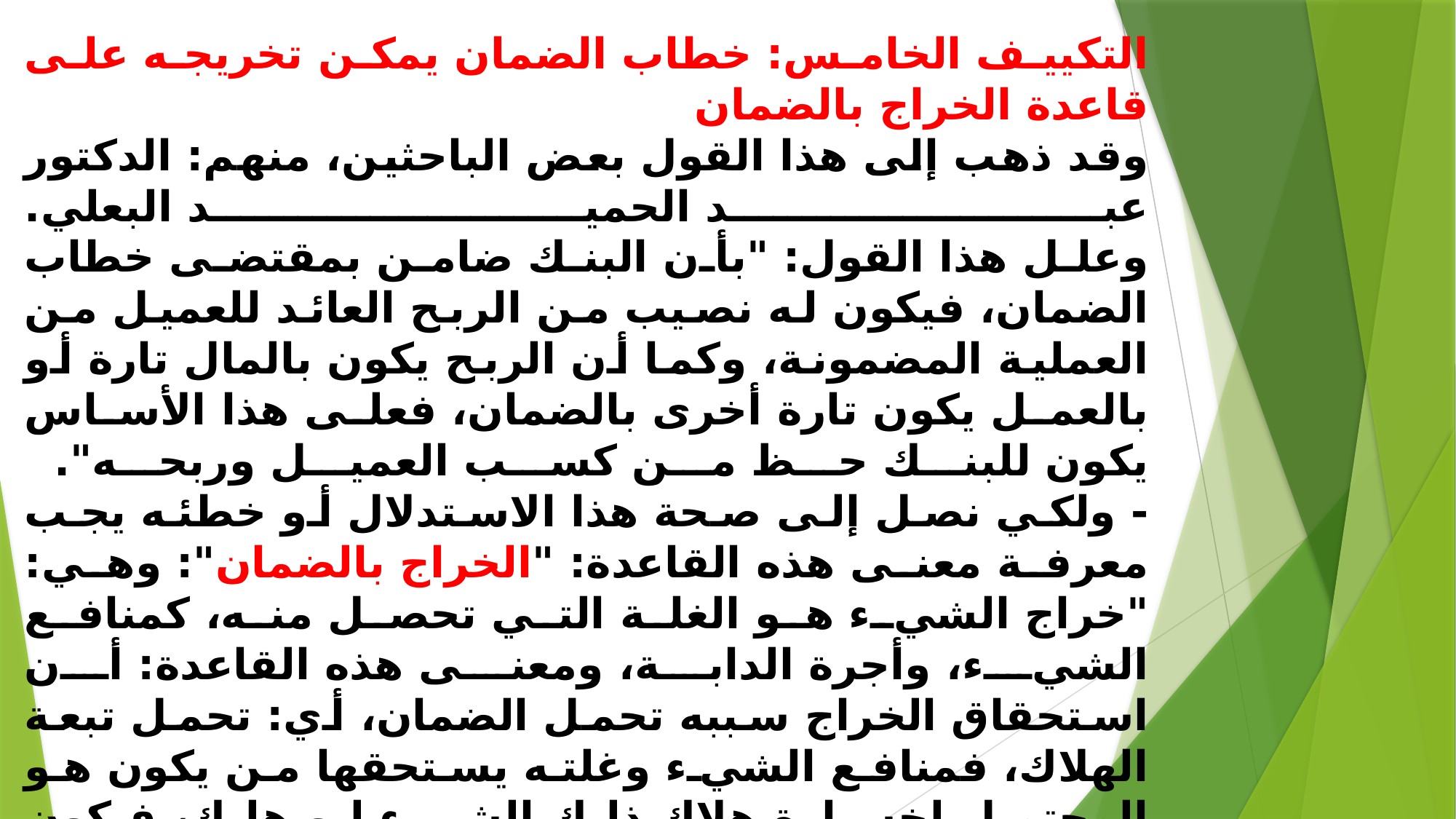

# التكييف الخامس: خطاب الضمان يمكن تخريجه على قاعدة الخراج بالضمان وقد ذهب إلى هذا القول بعض الباحثين، منهم: الدكتور عبد الحميد البعلي. وعلل هذا القول: "بأن البنك ضامن بمقتضى خطاب الضمان، فيكون له نصيب من الربح العائد للعميل من العملية المضمونة، وكما أن الربح يكون بالمال تارة أو بالعمل يكون تارة أخرى بالضمان، فعلى هذا الأساس يكون للبنك حظ من كسب العميل وربحه". - ولكي نصل إلى صحة هذا الاستدلال أو خطئه يجب معرفة معنى هذه القاعدة: "الخراج بالضمان": وهي: "خراج الشيء هو الغلة التي تحصل منه، كمنافع الشيء، وأجرة الدابة، ومعنى هذه القاعدة: أن استحقاق الخراج سببه تحمل الضمان، أي: تحمل تبعة الهلاك، فمنافع الشيء وغلته يستحقها من يكون هو المحتمل لخسارة هلاك ذلك الشيء لو هلك، فيكون استحقاق الثمر في مقابل تحمل الخسارة.               . - إذا ندرك خطأ ذلك الاستدلال لعدم وجود معنى للخسارة لدى المصرف المصدر لخطاب الضمان؛ لأن خطاب الضمان إما يكون مغطى كليًا، وبذلك يكون المصرف في مأمن من الخسارة، وإما أن يكون مغطى جزئيًا أو غير مغطى، فالجزء الغير مغطى يعود المصرف به على العميل بالاستفاء من التأمينات التي رهنها المصرف قبل إصداره خطاب الضمان، إذ لا يقدم المصرف هذا الخطاب لأي شخص أو جهة إلا بعد التأكيد من قدرته على استيفاء حقه إذا دفع للمستفيد أي ثمن.